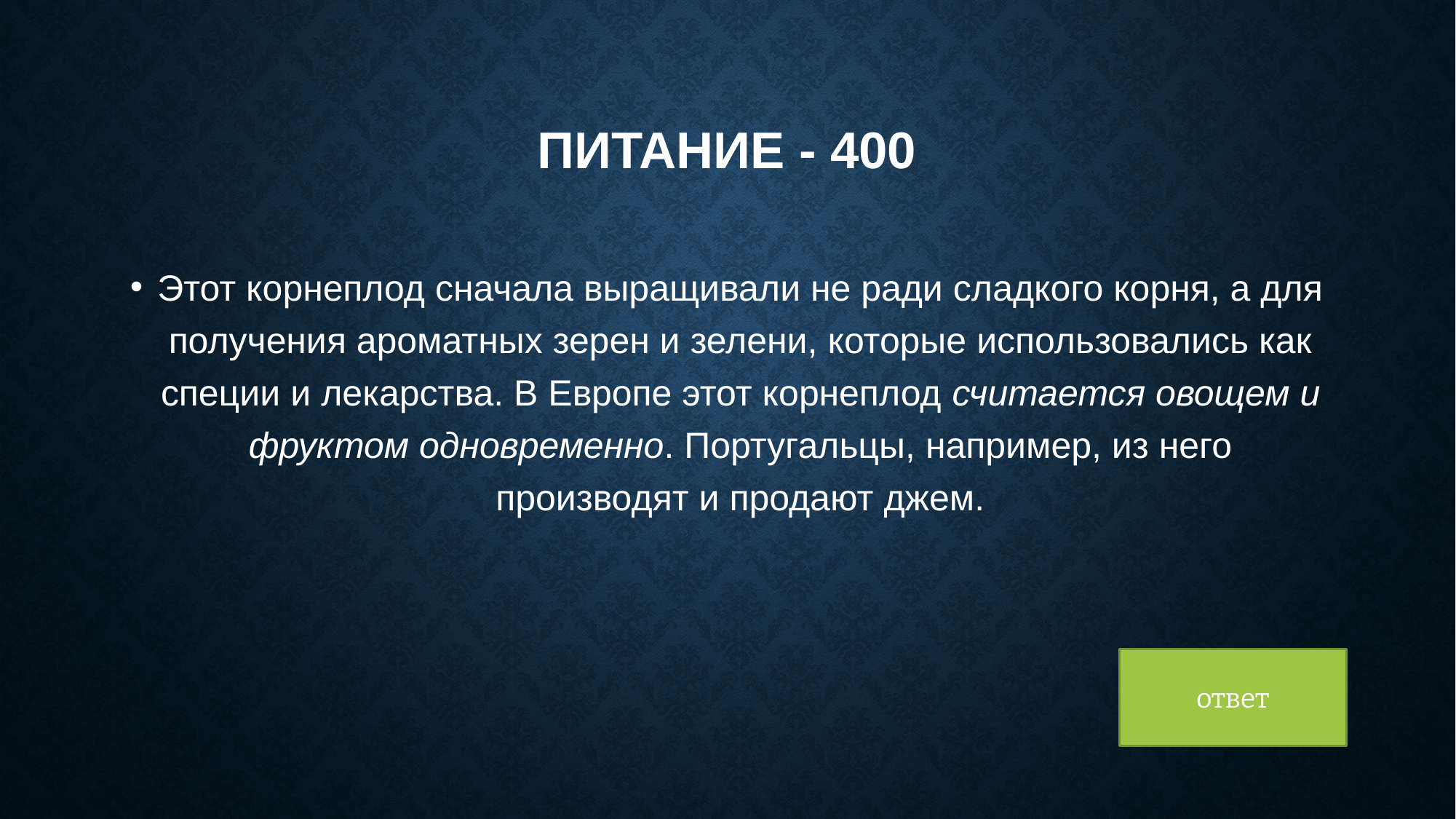

# Питание - 400
Этот корнеплод сначала выращивали не ради сладкого корня, а для получения ароматных зерен и зелени, которые использовались как специи и лекарства. В Европе этот корнеплод считается овощем и фруктом одновременно. Португальцы, например, из него производят и продают джем.
ответ